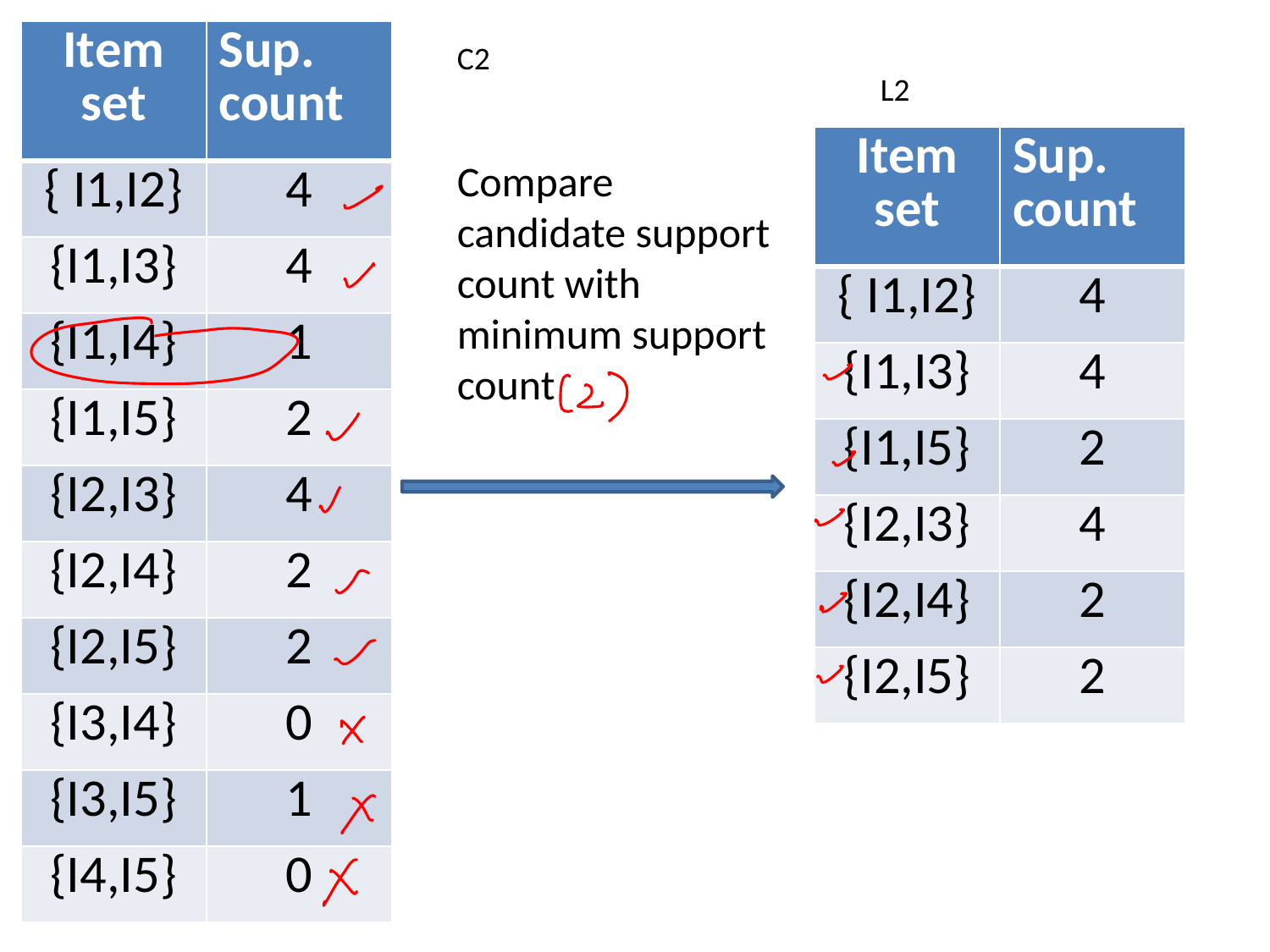

| Item set | Sup. count |
| --- | --- |
| { I1,I2} | 4 |
| {I1,I3} | 4 |
| {I1,I4} | 1 |
| {I1,I5} | 2 |
| {I2,I3} | 4 |
| {I2,I4} | 2 |
| {I2,I5} | 2 |
| {I3,I4} | 0 |
| {I3,I5} | 1 |
| {I4,I5} | 0 |
C2
L2
| Item set | Sup. count |
| --- | --- |
| { I1,I2} | 4 |
| {I1,I3} | 4 |
| {I1,I5} | 2 |
| {I2,I3} | 4 |
| {I2,I4} | 2 |
| {I2,I5} | 2 |
Compare candidate support count with minimum support count